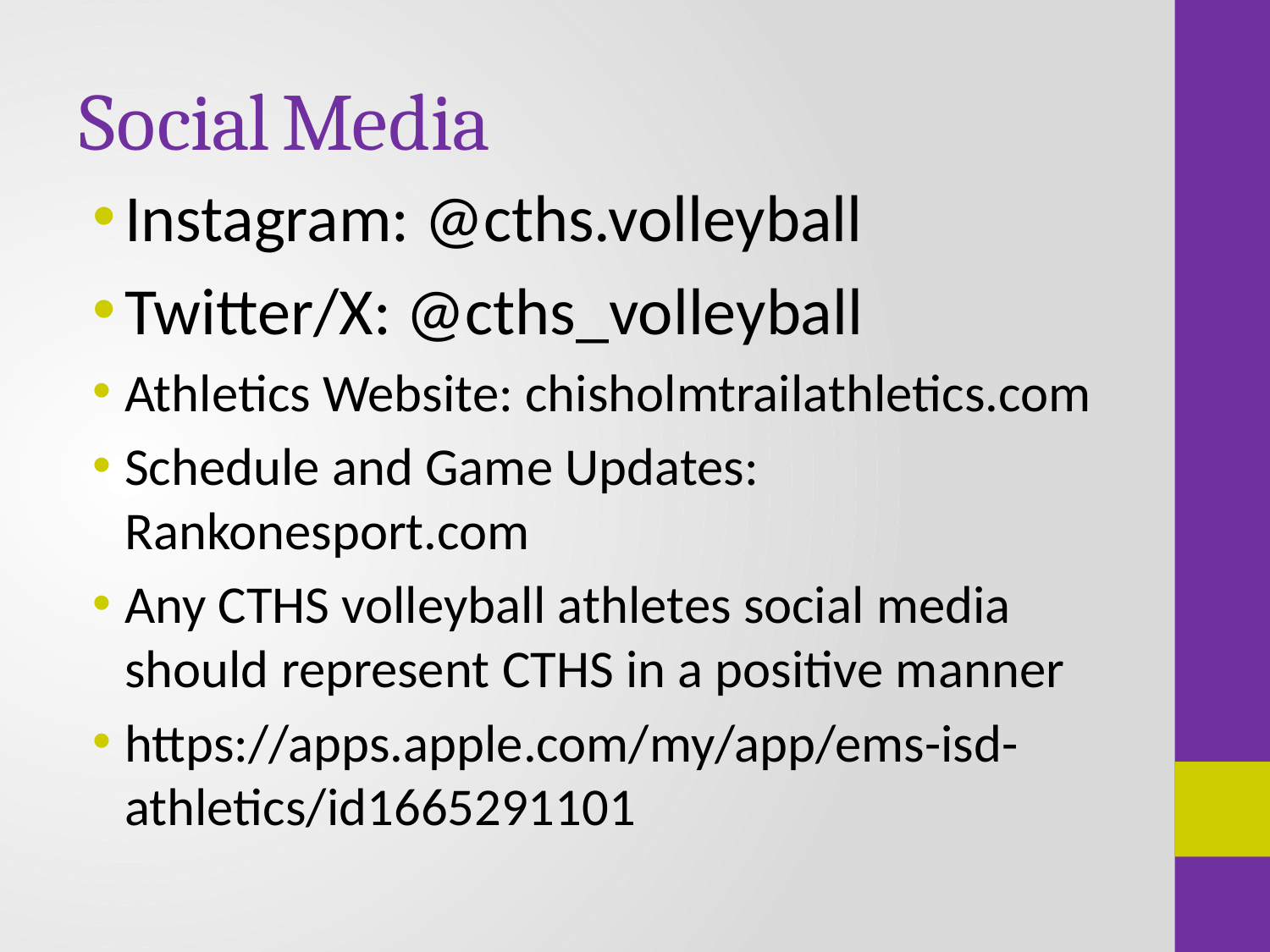

# Social Media
Instagram: @cths.volleyball
Twitter/X: @cths_volleyball
Athletics Website: chisholmtrailathletics.com
Schedule and Game Updates: Rankonesport.com
Any CTHS volleyball athletes social media should represent CTHS in a positive manner
https://apps.apple.com/my/app/ems-isd-athletics/id1665291101